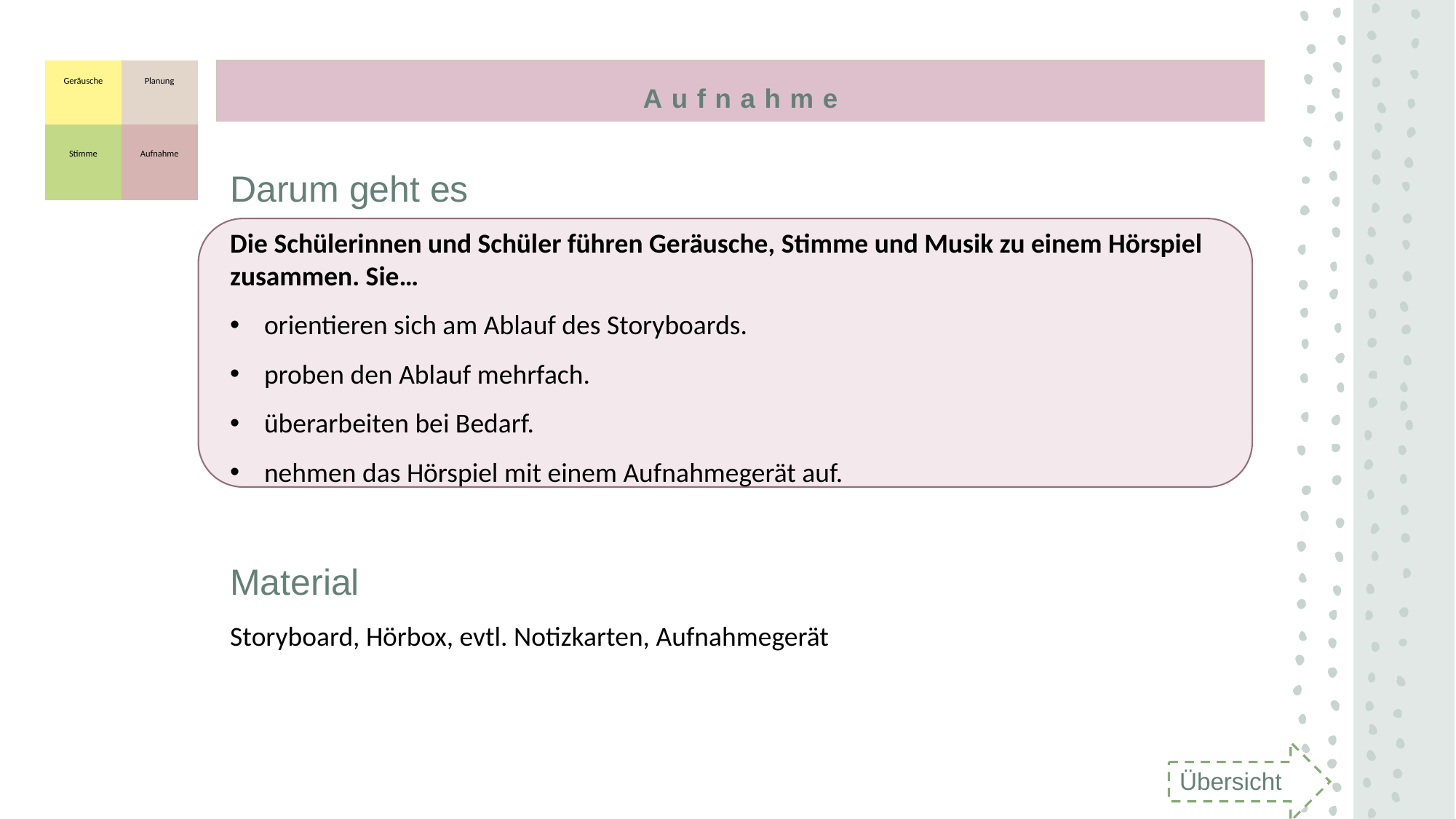

| Geräusche | Planung |
| --- | --- |
| Stimme | Aufnahme |
Aufnahme

Darum geht es

Die Schülerinnen und Schüler führen Geräusche, Stimme und Musik zu einem Hörspiel zusammen. Sie…
orientieren sich am Ablauf des Storyboards.
proben den Ablauf mehrfach.
überarbeiten bei Bedarf.
nehmen das Hörspiel mit einem Aufnahmegerät auf.

Material
Storyboard, Hörbox, evtl. Notizkarten, Aufnahmegerät

Übersicht